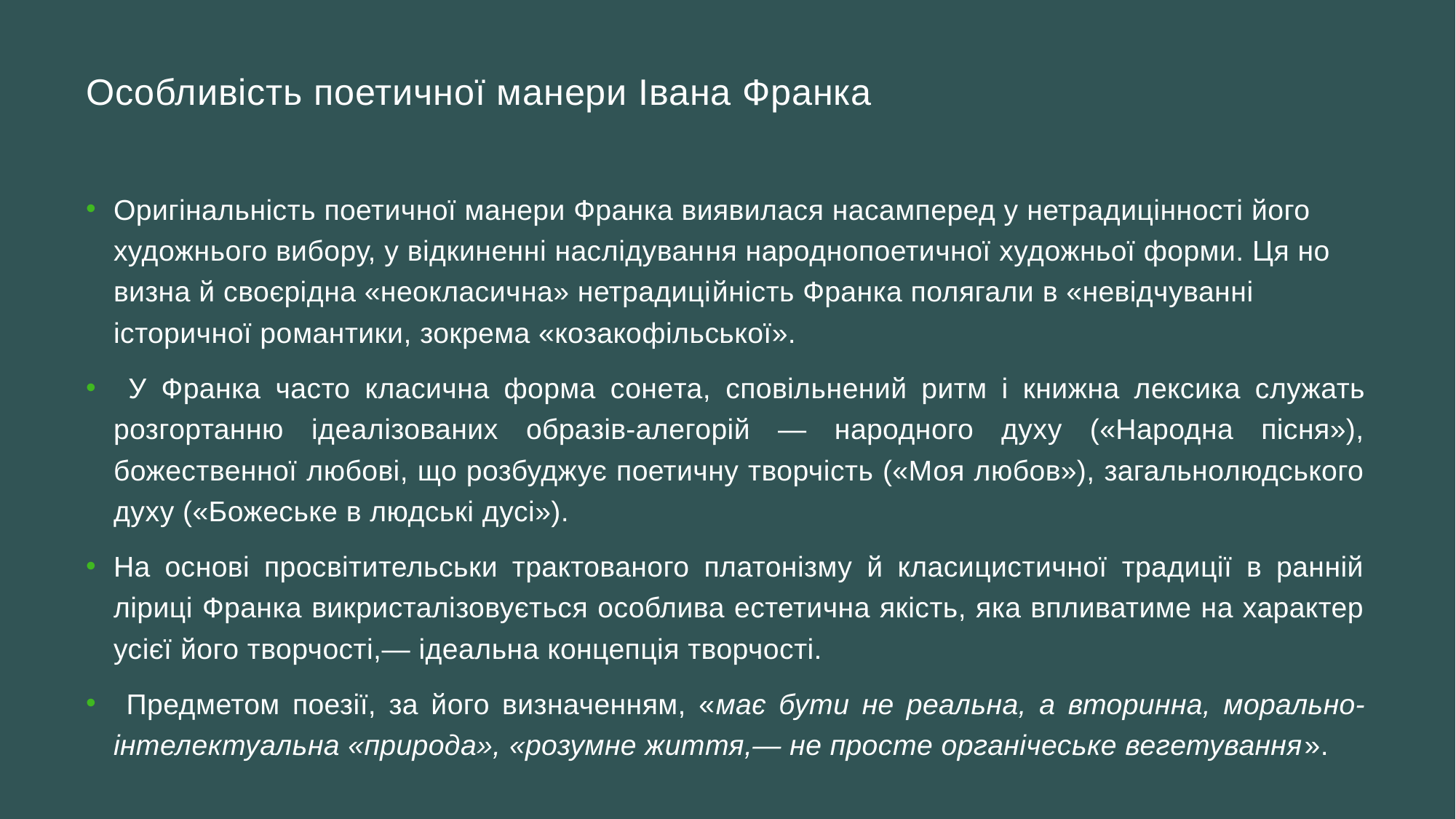

# Особливість поетичної манери Івана Франка
Оригінальність поетичної манери Франка виявилася насамперед у нетрадицінності його художнього вибору, у відкиненні наслідуван­ня народнопоетичної художньої форми. Ця но­визна й своєрідна «неокласична» нетрадиційність Франка полягали в «невідчуванні історичної ро­мантики, зокрема «козакофільської».
 У Франка часто класична форма соне­та, сповільнений ритм і книжна лексика служать розгор­танню ідеалізованих образів-алегорій — народного духу («Народна пісня»), божественної любові, що розбуджує поетичну творчість («Моя любов»), загальнолюдського ду­ху («Божеське в людські дусі»).
На основі просвітительськи трактованого платонізму й класицистичної традиції в ранній ліриці Франка викристалізовується особлива естетична якість, яка впливатиме на характер усієї його творчості,— ідеальна концепція творчості.
 Пред­метом поезії, за його визначенням, «має бути не реальна, а вторинна, морально-інтелектуальна «природа», «розумне життя,— не просте органічеське вегетування».